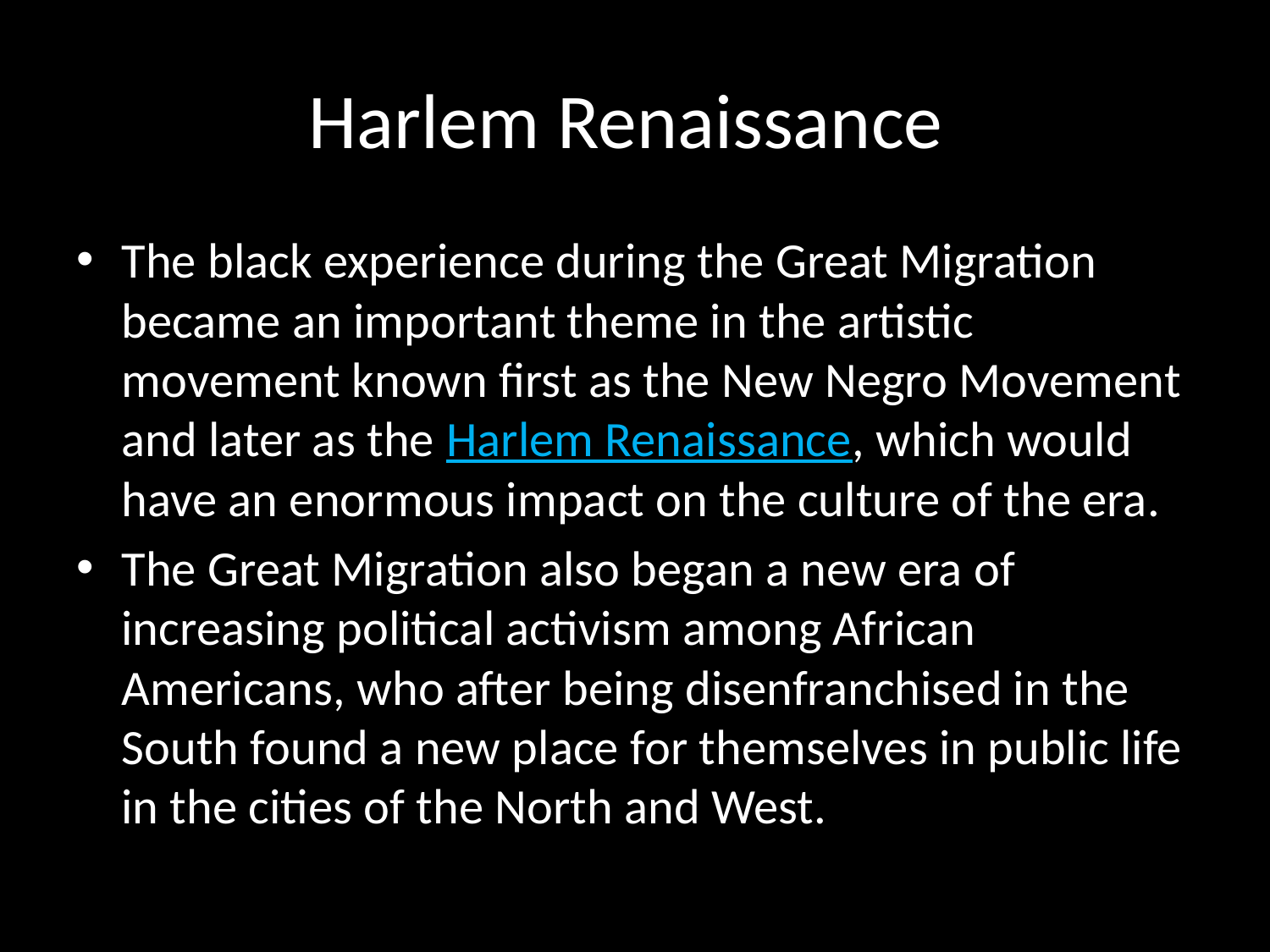

# Harlem Renaissance
The black experience during the Great Migration became an important theme in the artistic movement known first as the New Negro Movement and later as the Harlem Renaissance, which would have an enormous impact on the culture of the era.
The Great Migration also began a new era of increasing political activism among African Americans, who after being disenfranchised in the South found a new place for themselves in public life in the cities of the North and West.